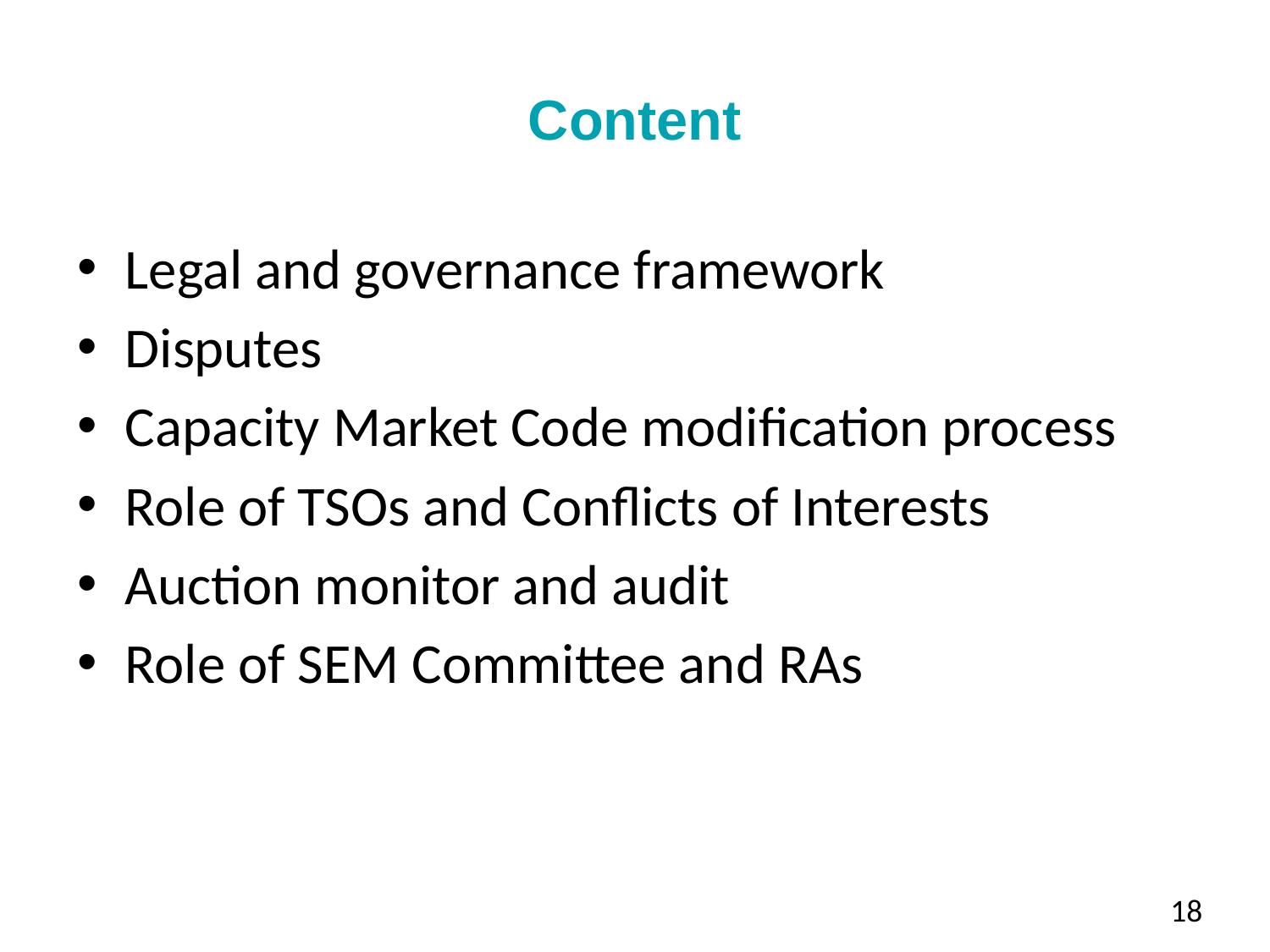

# Content
Legal and governance framework
Disputes
Capacity Market Code modification process
Role of TSOs and Conflicts of Interests
Auction monitor and audit
Role of SEM Committee and RAs